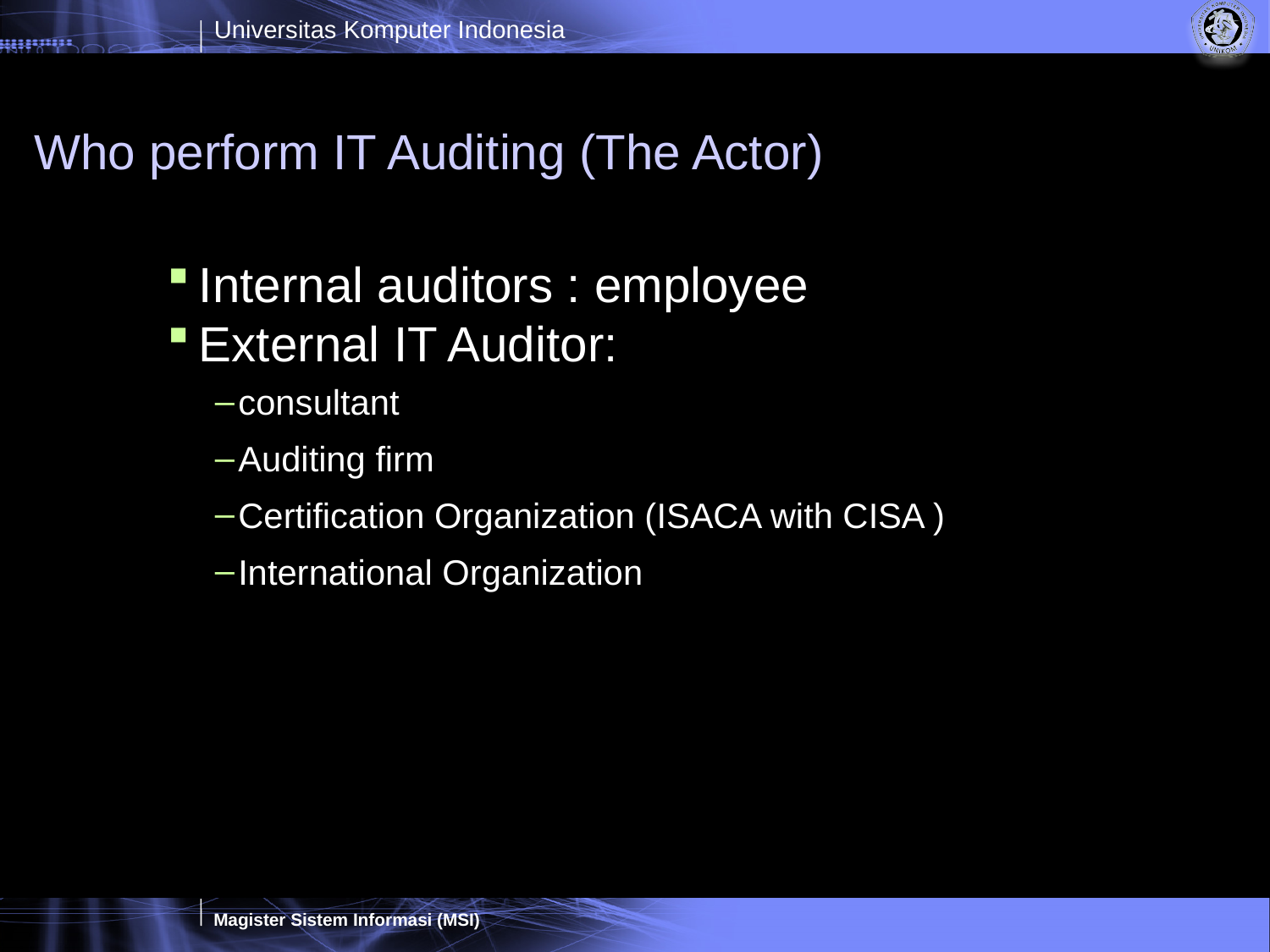

# Who perform IT Auditing (The Actor)
Internal auditors : employee
External IT Auditor:
consultant
Auditing firm
Certification Organization (ISACA with CISA )
International Organization